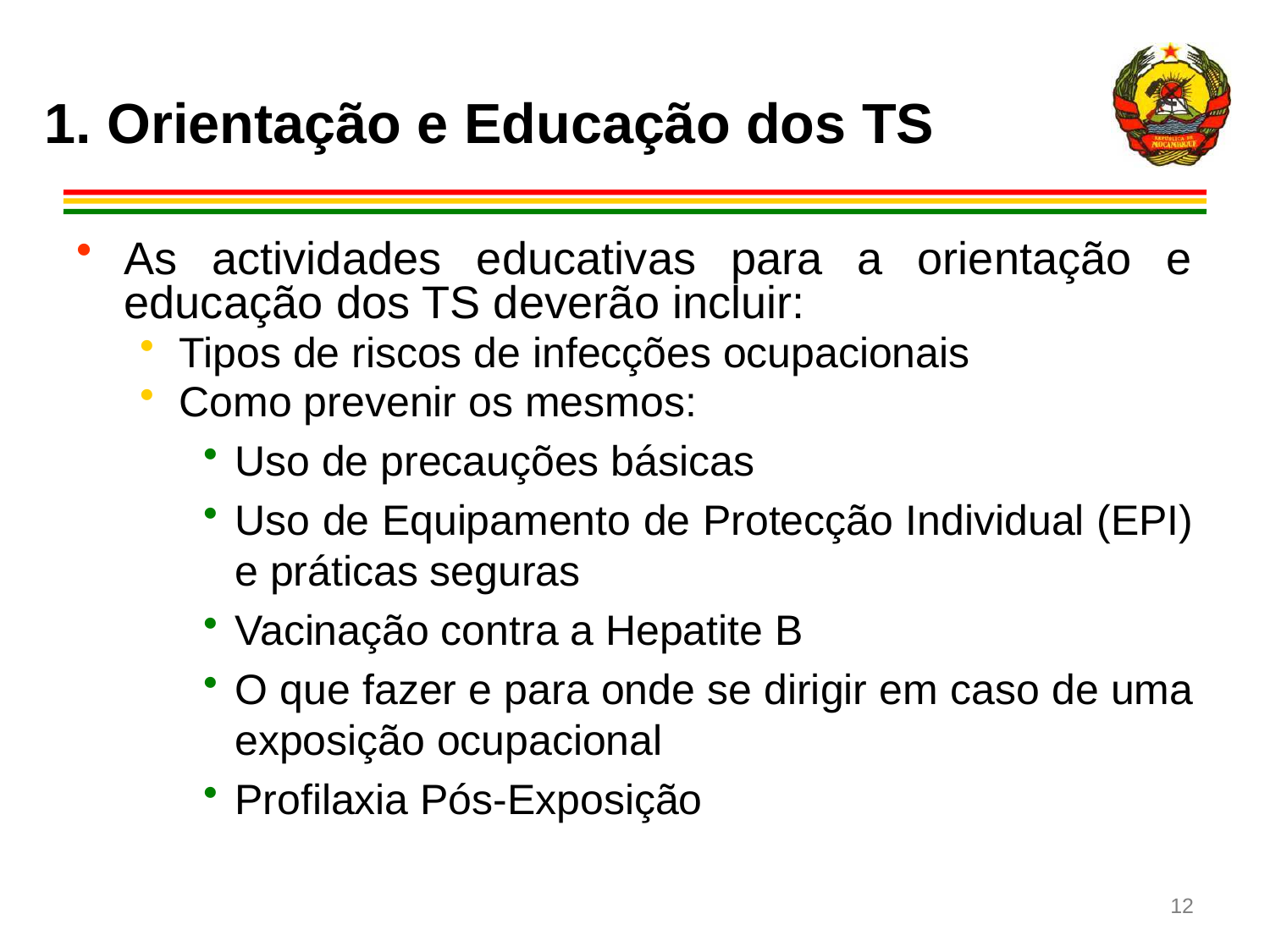

As actividades educativas para a orientação e educação dos TS deverão incluir:
Tipos de riscos de infecções ocupacionais
Como prevenir os mesmos:
Uso de precauções básicas
Uso de Equipamento de Protecção Individual (EPI) e práticas seguras
Vacinação contra a Hepatite B
O que fazer e para onde se dirigir em caso de uma exposição ocupacional
Profilaxia Pós-Exposição
1. Orientação e Educação dos TS